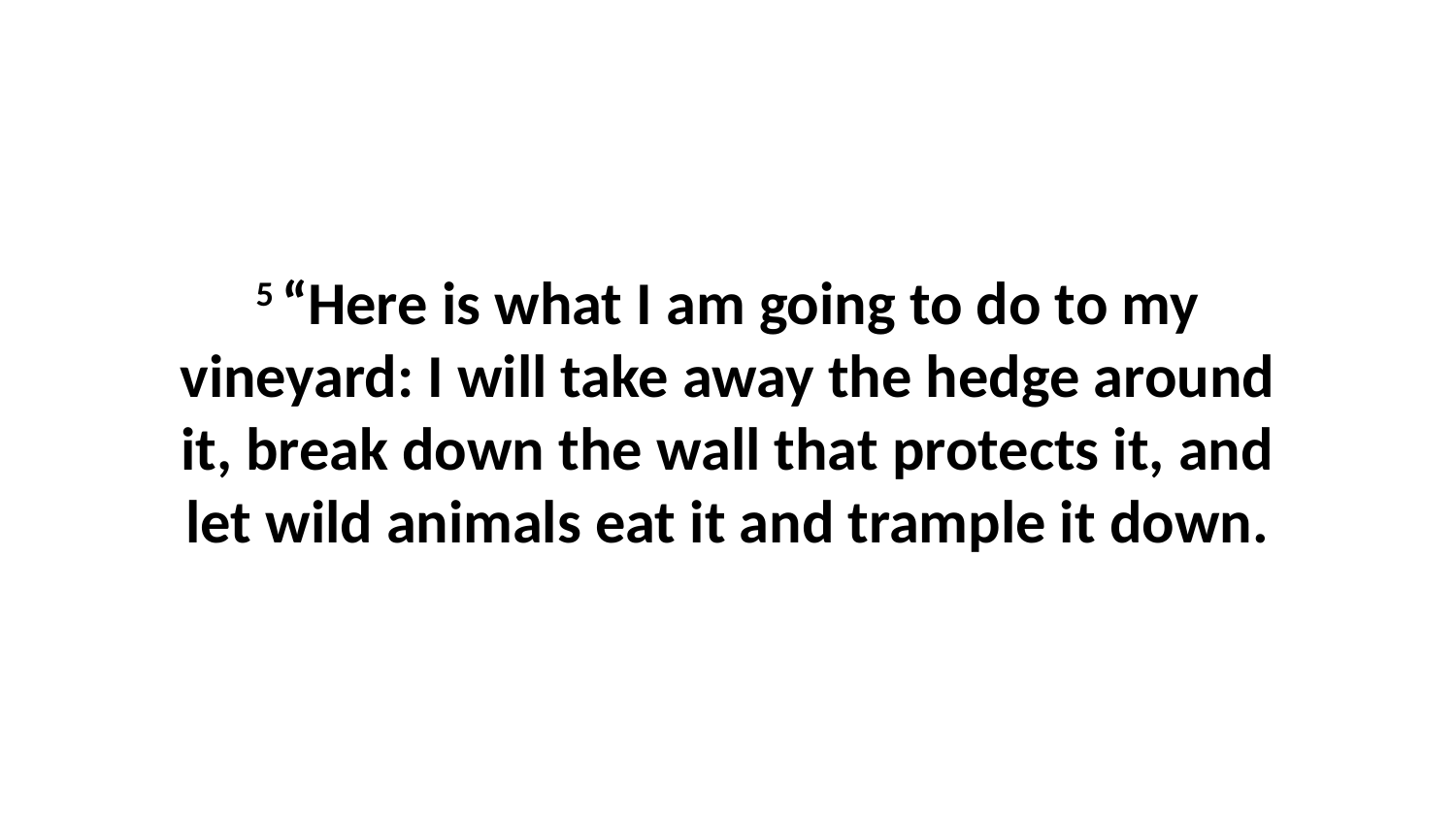

5 “Here is what I am going to do to my vineyard: I will take away the hedge around it, break down the wall that protects it, and let wild animals eat it and trample it down.